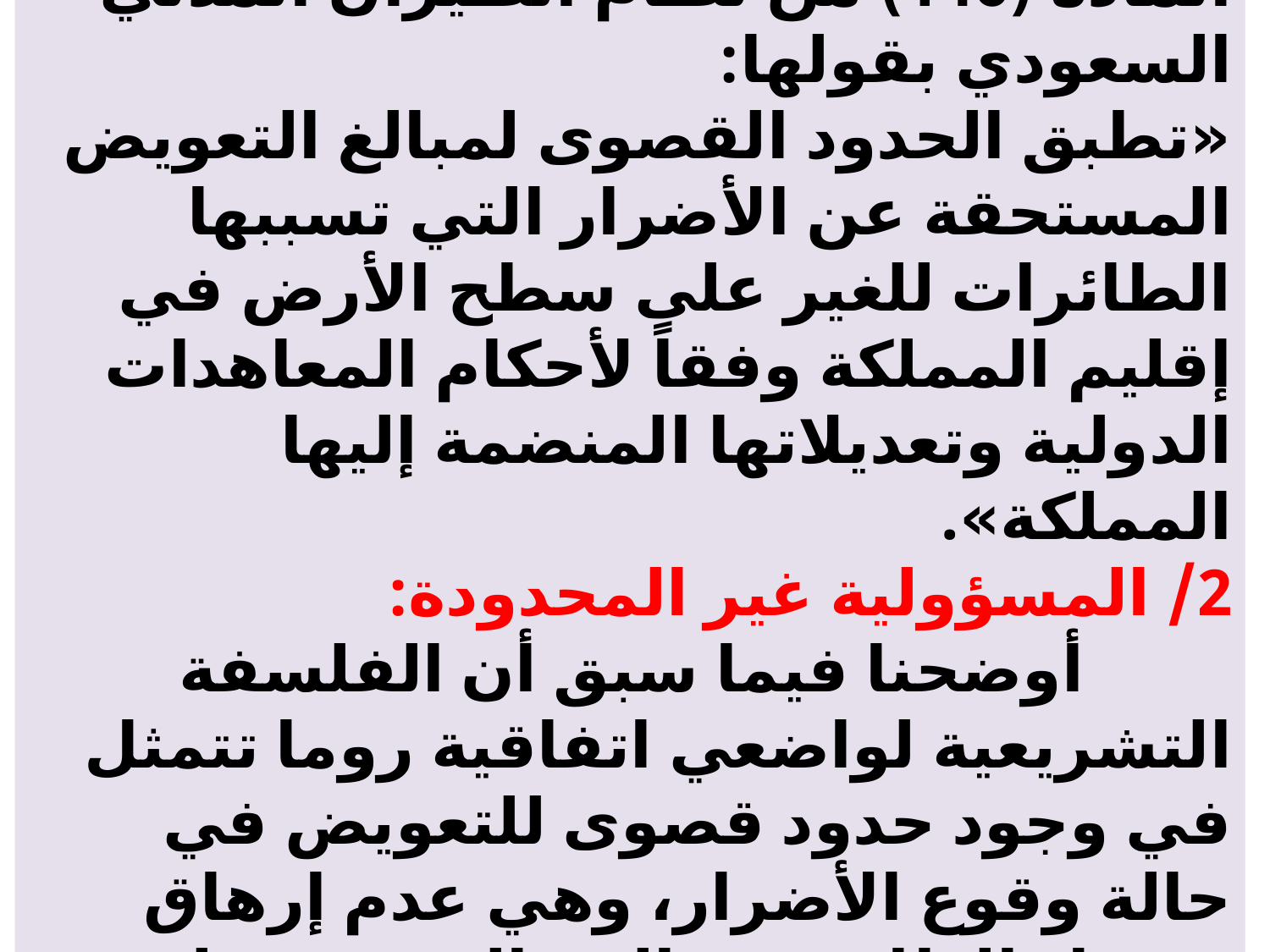

# وقد أكدت ما جاء في الاتفاقية المادة (146) من نظام الطيران المدني السعودي بقولها: «تطبق الحدود القصوى لمبالغ التعويض المستحقة عن الأضرار التي تسببها الطائرات للغير على سطح الأرض في إقليم المملكة وفقاً لأحكام المعاهدات الدولية وتعديلاتها المنضمة إليها المملكة». 2/ المسؤولية غير المحدودة: أوضحنا فيما سبق أن الفلسفة التشريعية لواضعي اتفاقية روما تتمثل في وجود حدود قصوى للتعويض في حالة وقوع الأضرار، وهي عدم إرهاق مشغل الطائرة بمبالغ مالية تؤثر على سير هذا المرفق المهم.